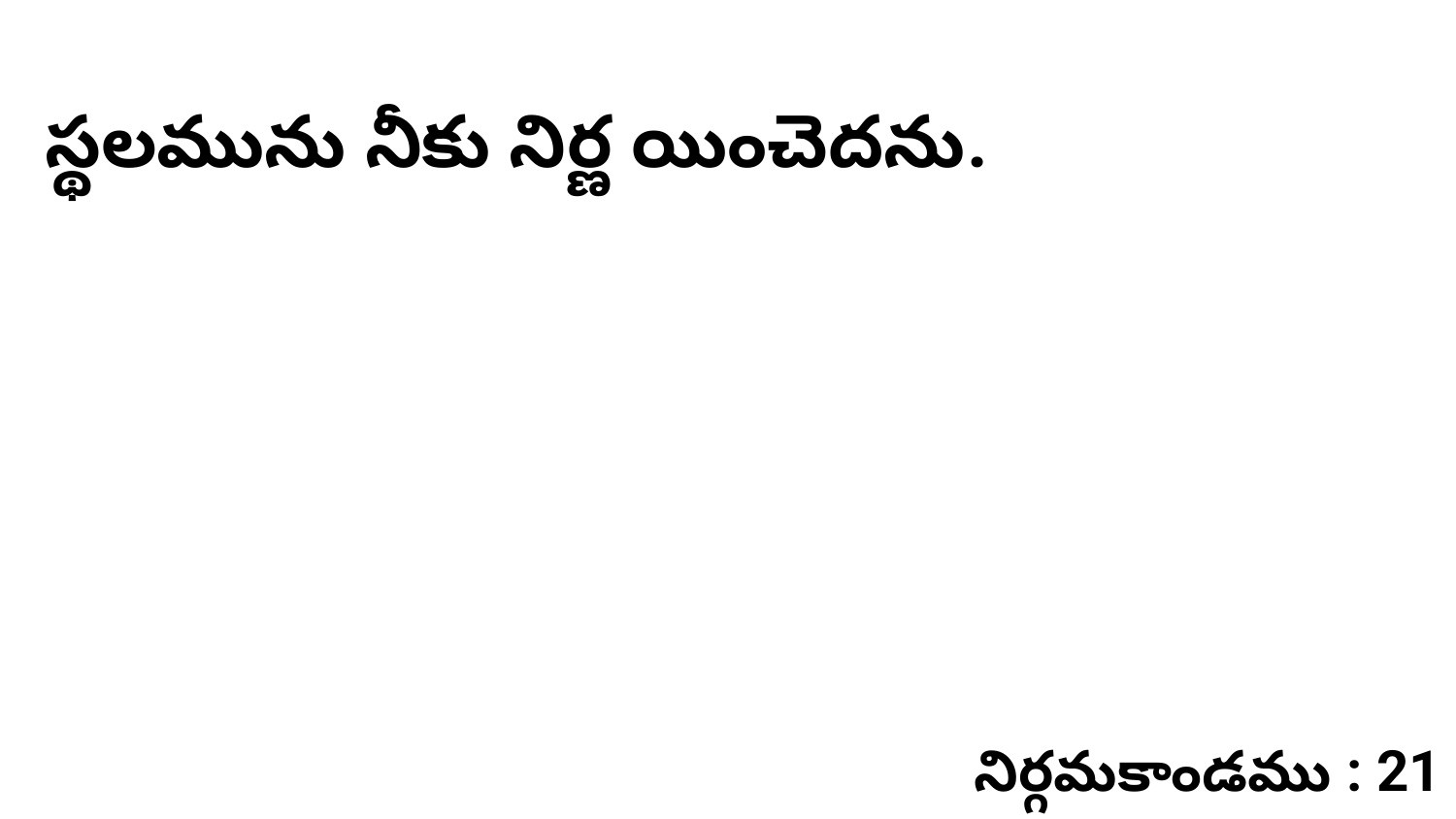

స్థలమును నీకు నిర్ణ యించెదను.
నిర్గమకాండము : 21